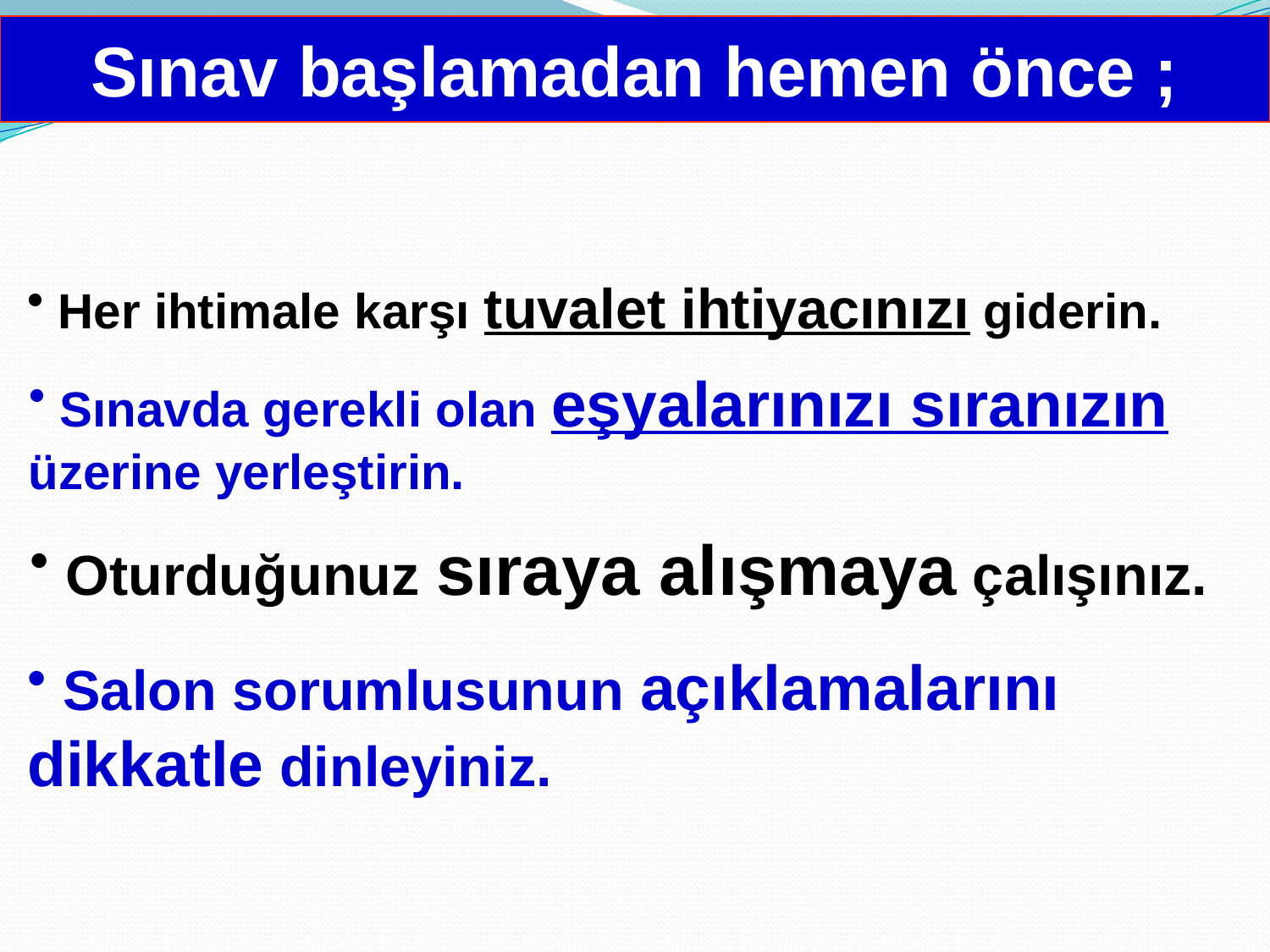

Sınav başlamadan hemen önce ;
 Her ihtimale karşı tuvalet ihtiyacınızı giderin.
 Sınavda gerekli olan eşyalarınızı sıranızın üzerine yerleştirin.
 Oturduğunuz sıraya alışmaya çalışınız.
 Salon sorumlusunun açıklamalarını dikkatle dinleyiniz.